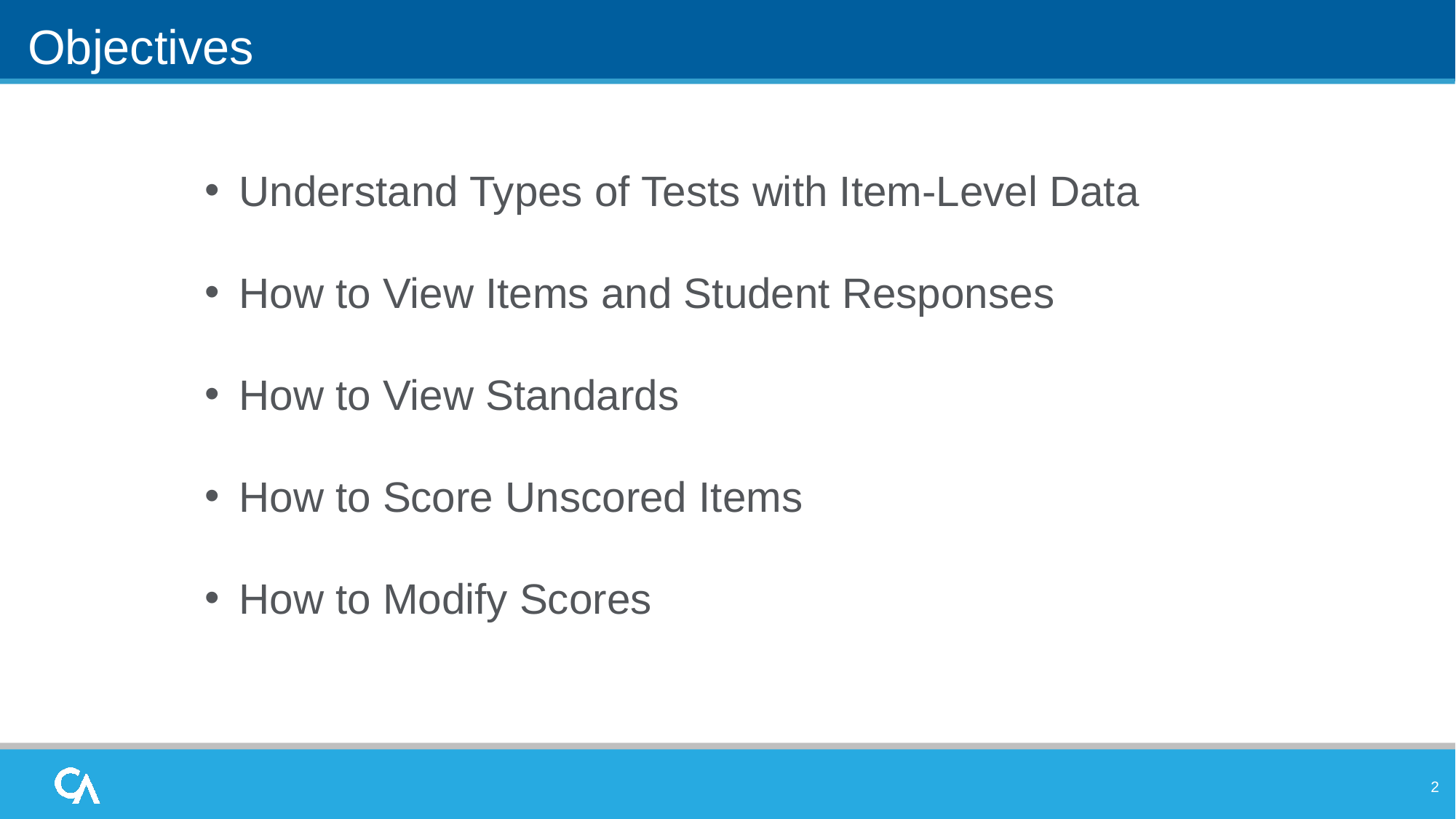

Objectives
Understand Types of Tests with Item-Level Data

How to View Items and Student Responses

How to View Standards

How to Score Unscored Items

How to Modify Scores
2